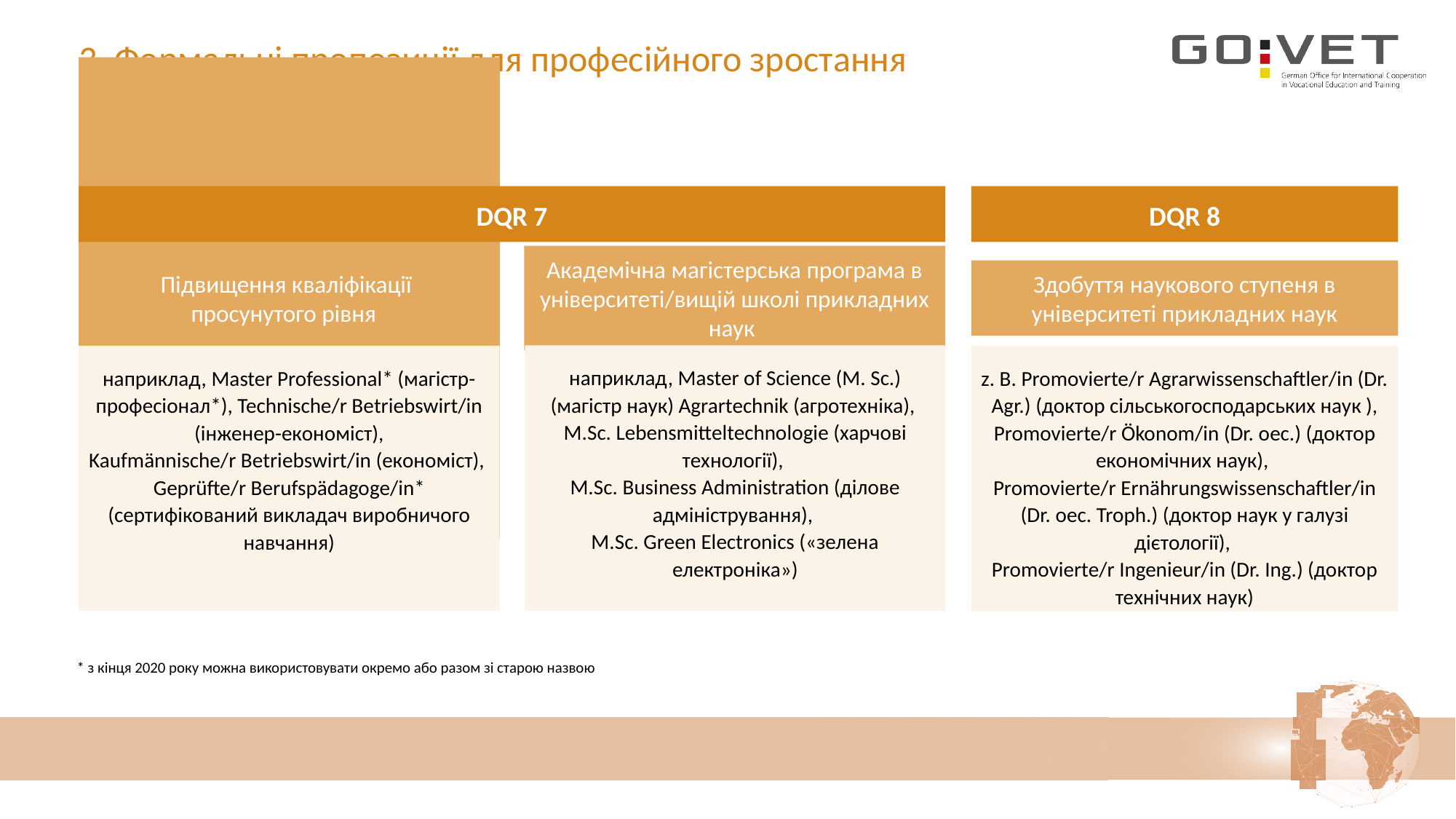

# 3. Формальні пропозиції для професійного зростання
DQR 7
DQR 8
Підвищення кваліфікації
просунутого рівня
Академічна магістерська програма в університеті/вищій школі прикладних наук
Здобуття наукового ступеня в університеті прикладних наук
наприклад, Master of Science (M. Sc.) (магістр наук) Agrartechnik (агротехніка),
M.Sc. Lebensmitteltechnologie (харчові технології),
M.Sc. Business Administration (ділове адміністрування),
M.Sc. Green Electronics («зелена електроніка»)

наприклад, Master Professional* (магістр-професіонал*), Technische/r Betriebswirt/in (інженер-економіст),
Kaufmännische/r Betriebswirt/in (економіст),
Geprüfte/r Berufspädagoge/in* (сертифікований викладач виробничого навчання)
z. B. Promovierte/r Agrarwissenschaftler/in (Dr. Agr.) (доктор сільськогосподарських наук ), Promovierte/r Ökonom/in (Dr. оec.) (доктор економічних наук),
Promovierte/r Ernährungswissenschaftler/in (Dr. oec. Troph.) (доктор наук у галузі дієтології),
Promovierte/r Ingenieur/in (Dr. Ing.) (доктор технічних наук)

 * з кінця 2020 року можна використовувати окремо або разом зі старою назвою